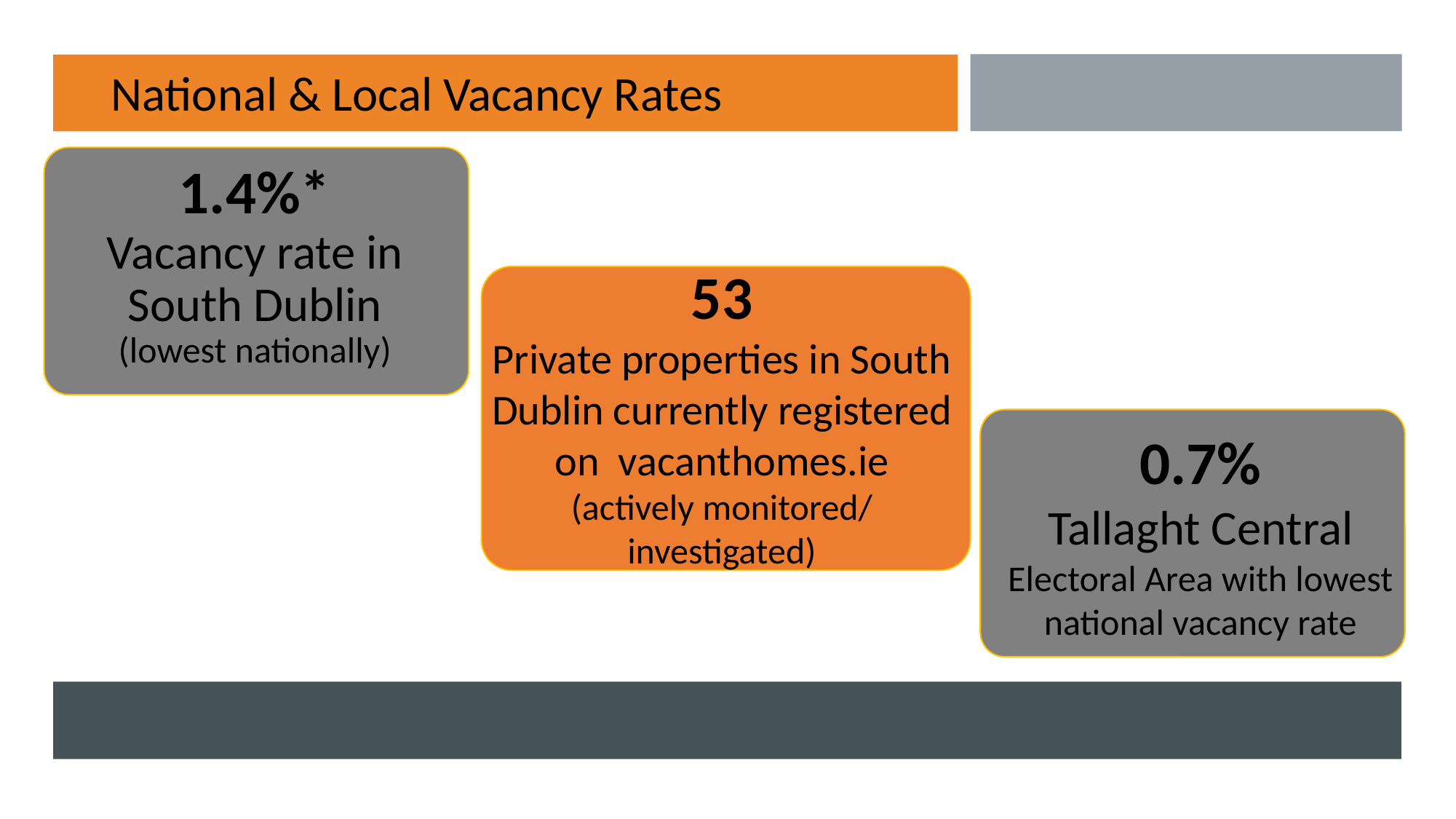

# National & Local Vacancy Rates

1.4%*
Vacancy rate in South Dublin
(lowest nationally)

53
Private properties in South Dublin currently registered on  vacanthomes.ie
(actively monitored/ investigated)

0.7%
Tallaght Central
Electoral Area with lowest national vacancy rate